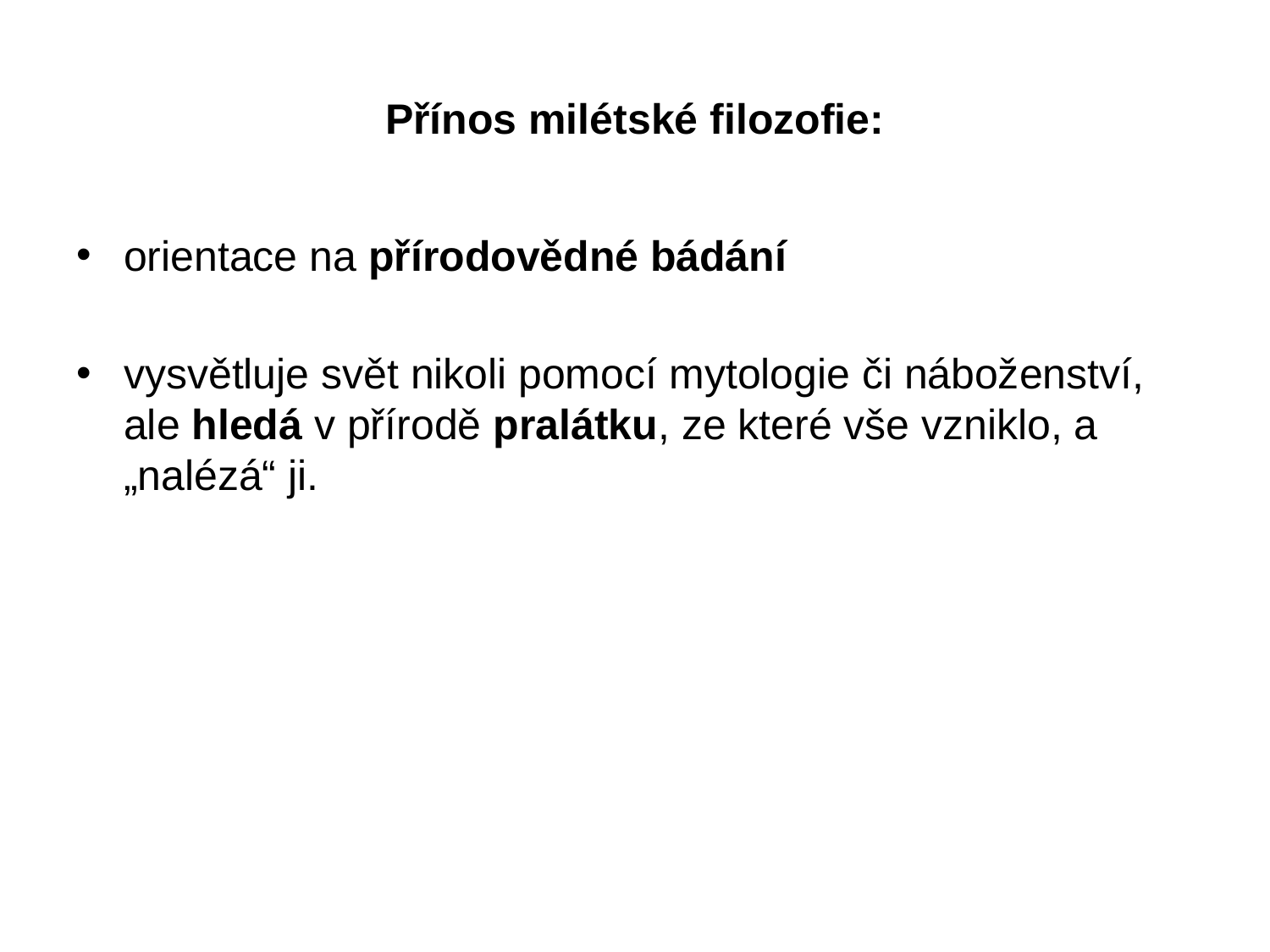

# Přínos milétské filozofie:
orientace na přírodovědné bádání

vysvětluje svět nikoli pomocí mytologie či náboženství, ale hledá v přírodě pralátku, ze které vše vzniklo, a „nalézá“ ji.